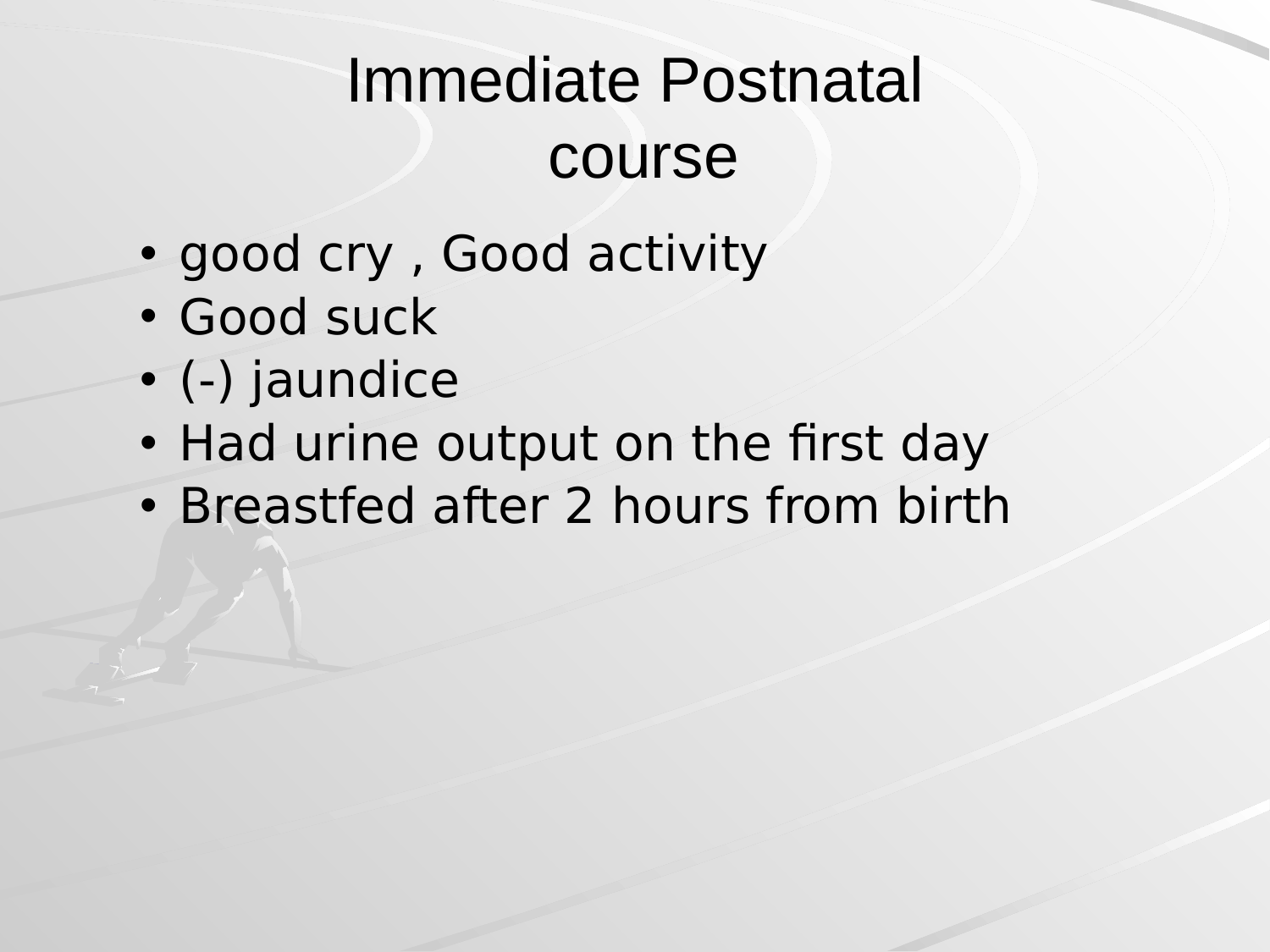

# Immediate Postnatal course
good cry , Good activity
Good suck
(-) jaundice
Had urine output on the first day
Breastfed after 2 hours from birth